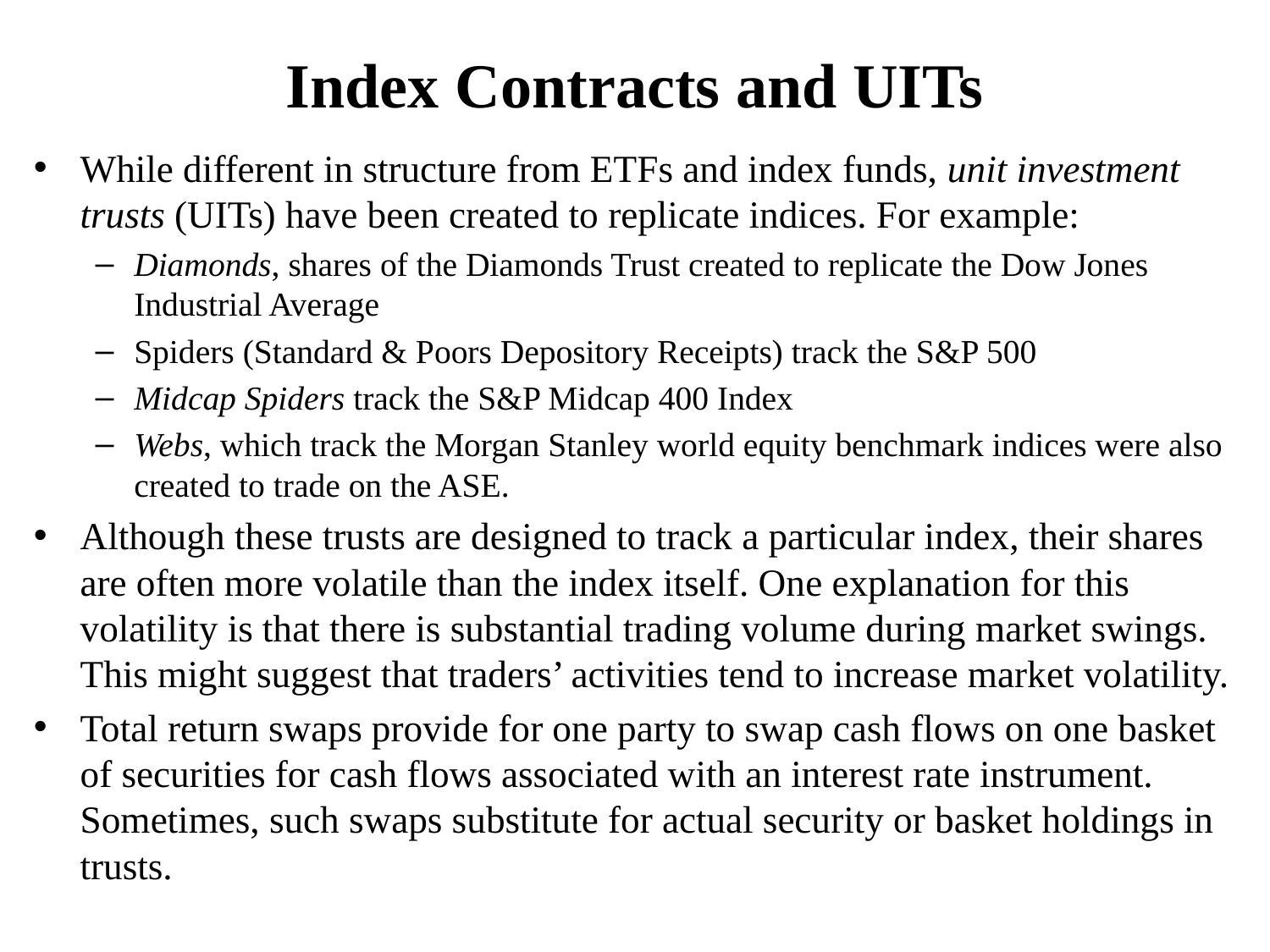

# Index Contracts and UITs
While different in structure from ETFs and index funds, unit investment trusts (UITs) have been created to replicate indices. For example:
Diamonds, shares of the Diamonds Trust created to replicate the Dow Jones Industrial Average
Spiders (Standard & Poors Depository Receipts) track the S&P 500
Midcap Spiders track the S&P Midcap 400 Index
Webs, which track the Morgan Stanley world equity benchmark indices were also created to trade on the ASE.
Although these trusts are designed to track a particular index, their shares are often more volatile than the index itself. One explanation for this volatility is that there is substantial trading volume during market swings. This might suggest that traders’ activities tend to increase market volatility.
Total return swaps provide for one party to swap cash flows on one basket of securities for cash flows associated with an interest rate instrument. Sometimes, such swaps substitute for actual security or basket holdings in trusts.